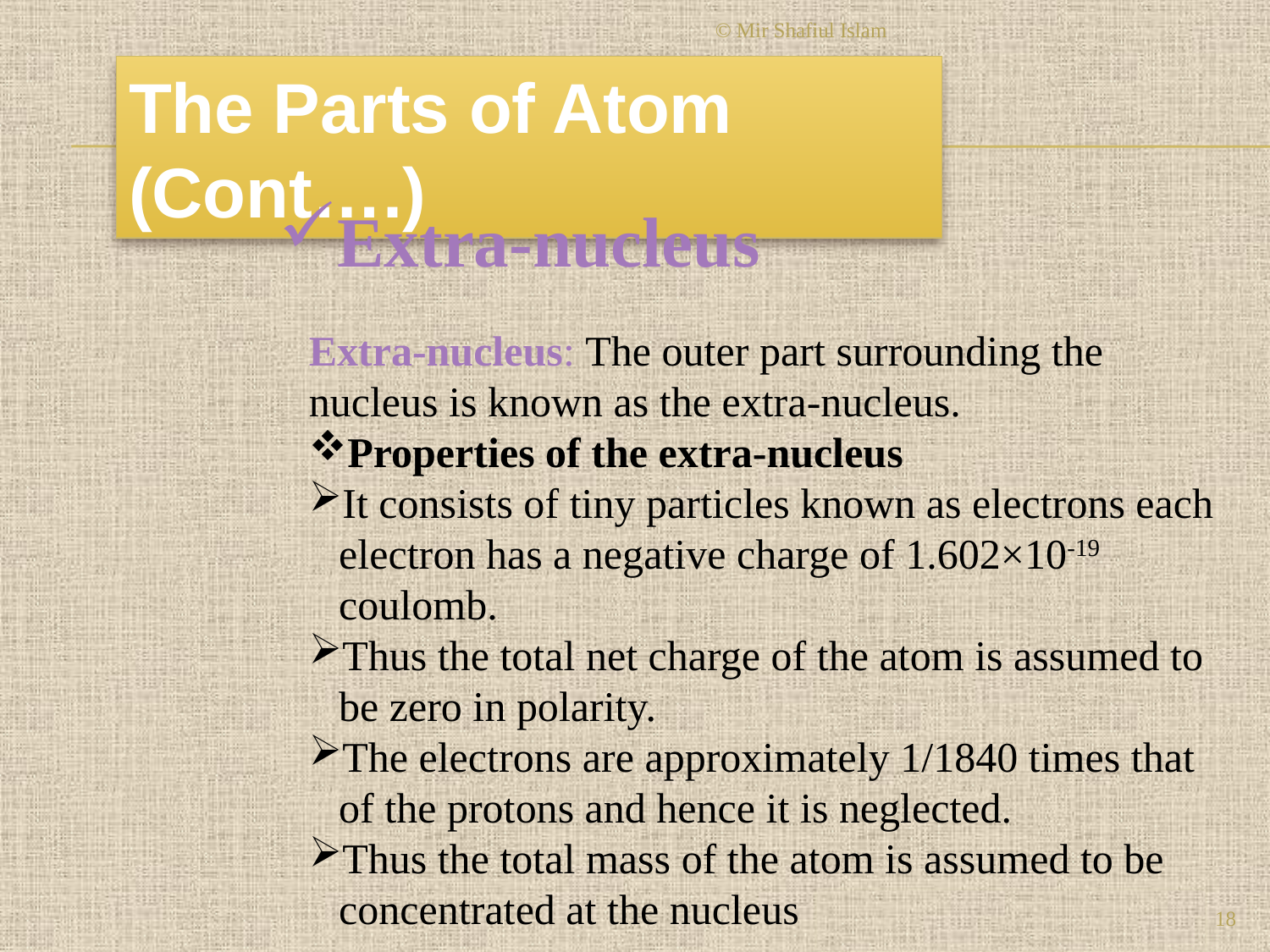

© Mir Shafiul Islam
The Parts of Atom (Cont….)
Extra-nucleus

Extra-nucleus: The outer part surrounding the nucleus is known as the extra-nucleus.
Properties of the extra-nucleus
It consists of tiny particles known as electrons each electron has a negative charge of 1.602×10-19 coulomb.
Thus the total net charge of the atom is assumed to be zero in polarity.
The electrons are approximately 1/1840 times that of the protons and hence it is neglected.
Thus the total mass of the atom is assumed to be concentrated at the nucleus

18